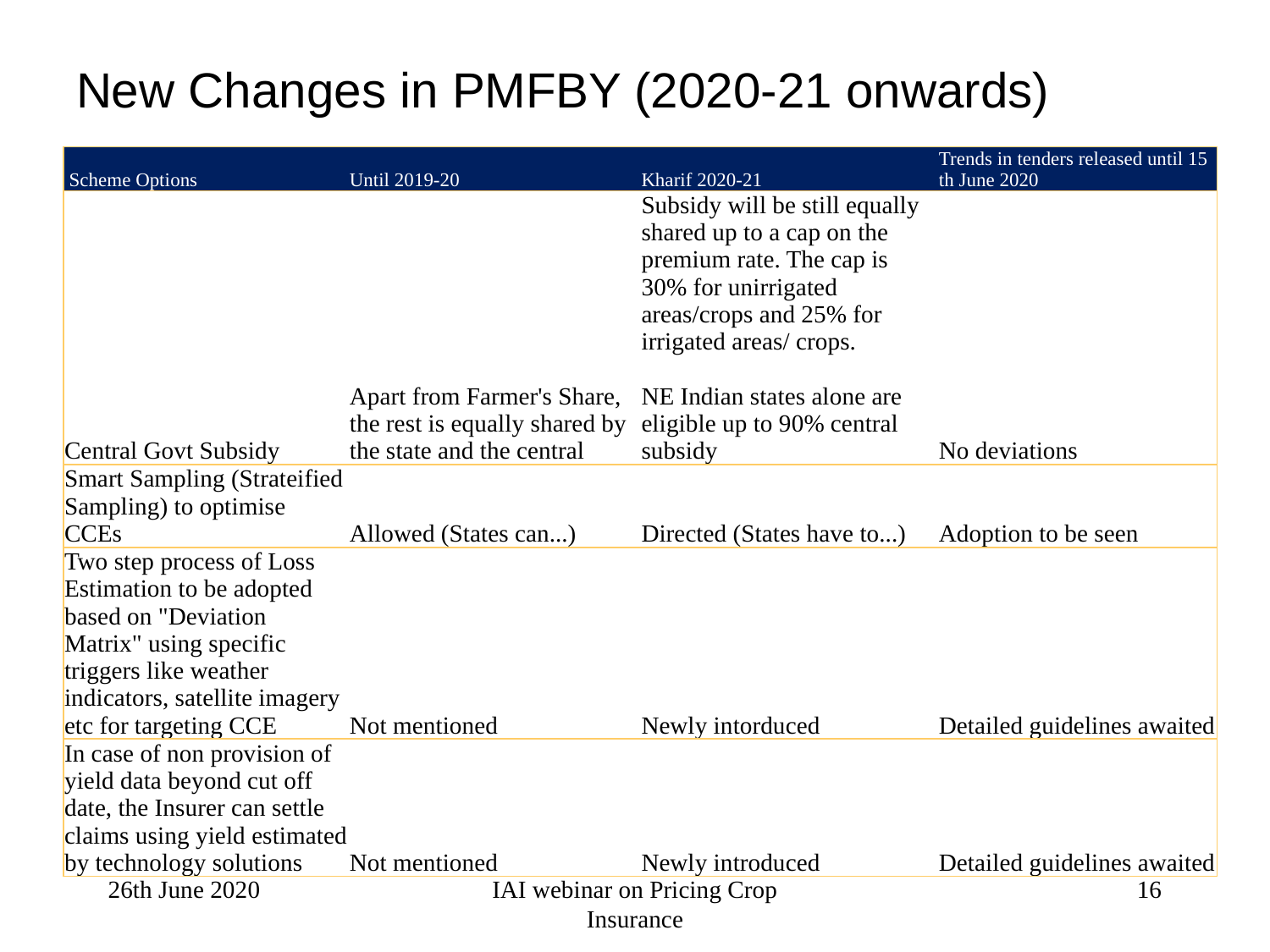

# New Changes in PMFBY (2020-21 onwards)
| Scheme Options | Until 2019-20 | Kharif 2020-21 | Trends in tenders released until 15 th June 2020 |
| --- | --- | --- | --- |
| Central Govt Subsidy | Apart from Farmer's Share, the rest is equally shared by the state and the central | Subsidy will be still equally shared up to a cap on the premium rate. The cap is 30% for unirrigated areas/crops and 25% for irrigated areas/ crops. NE Indian states alone are eligible up to 90% central subsidy | No deviations |
| Smart Sampling (Strateified Sampling) to optimise CCEs | Allowed (States can...) | Directed (States have to...) | Adoption to be seen |
| Two step process of Loss Estimation to be adopted based on "Deviation Matrix" using specific triggers like weather indicators, satellite imagery etc for targeting CCE | Not mentioned | Newly intorduced | Detailed guidelines awaited |
| In case of non provision of yield data beyond cut off date, the Insurer can settle claims using yield estimated by technology solutions | Not mentioned | Newly introduced | Detailed guidelines awaited |

26th June 2020
IAI webinar on Pricing Crop Insurance
16